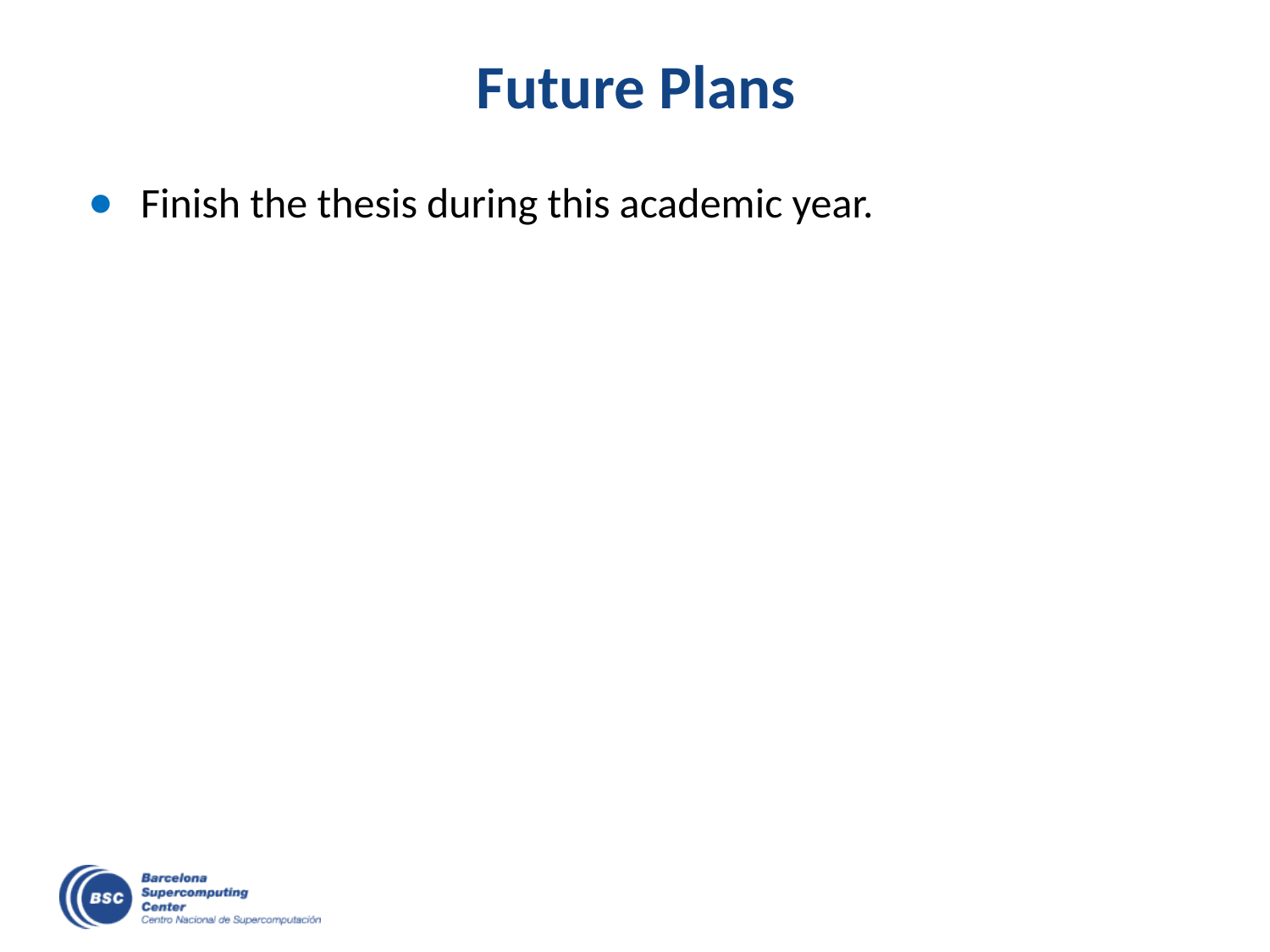

# Future Plans
Finish the thesis during this academic year.